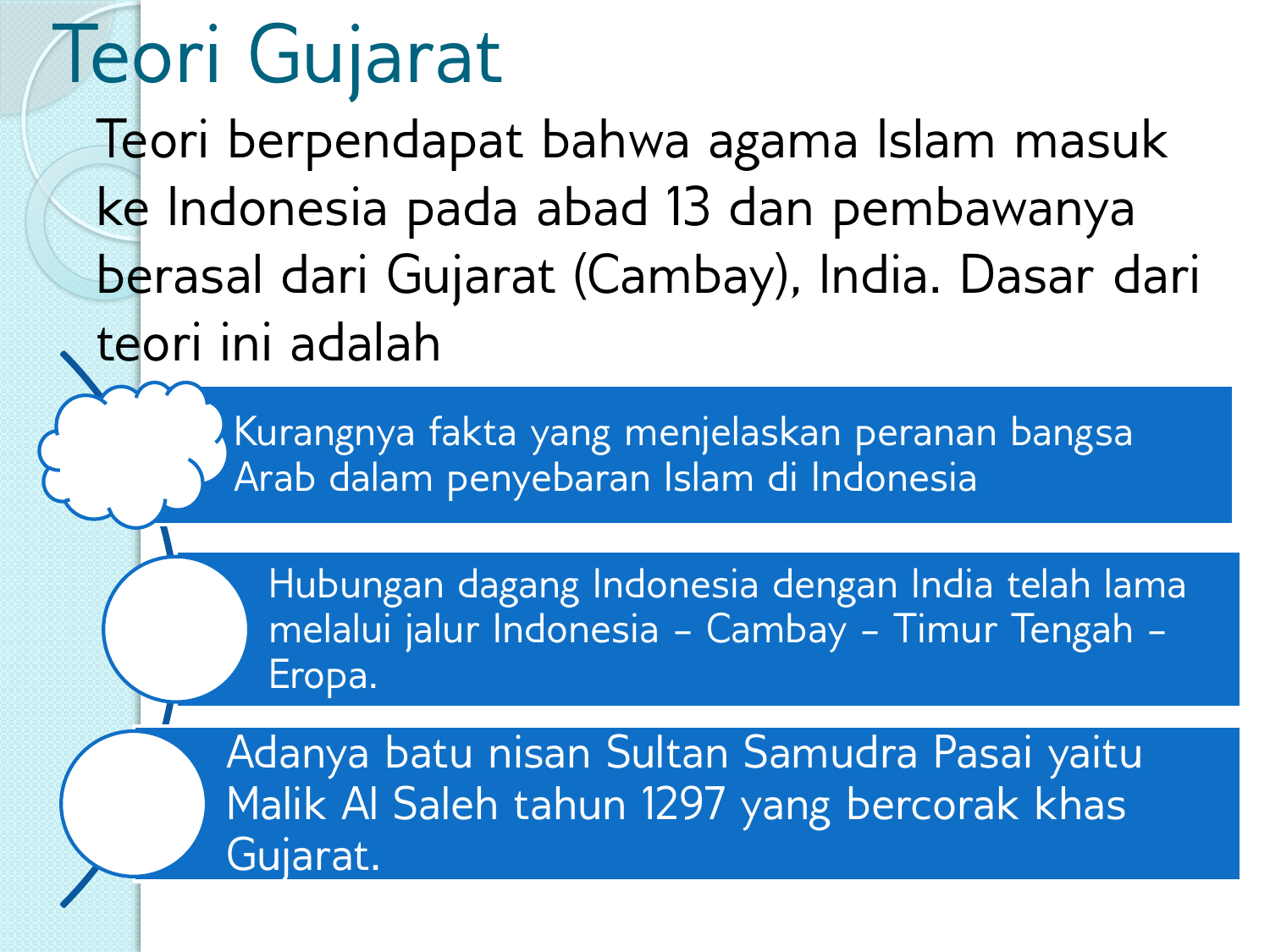

# Teori Gujarat
Teori berpendapat bahwa agama Islam masuk ke Indonesia pada abad 13 dan pembawanya berasal dari Gujarat (Cambay), India. Dasar dari teori ini adalah
Kurangnya fakta yang menjelaskan peranan bangsa Arab dalam penyebaran Islam di Indonesia
Hubungan dagang Indonesia dengan India telah lama melalui jalur Indonesia – Cambay – Timur Tengah – Eropa.
Adanya batu nisan Sultan Samudra Pasai yaitu Malik Al Saleh tahun 1297 yang bercorak khas Gujarat.